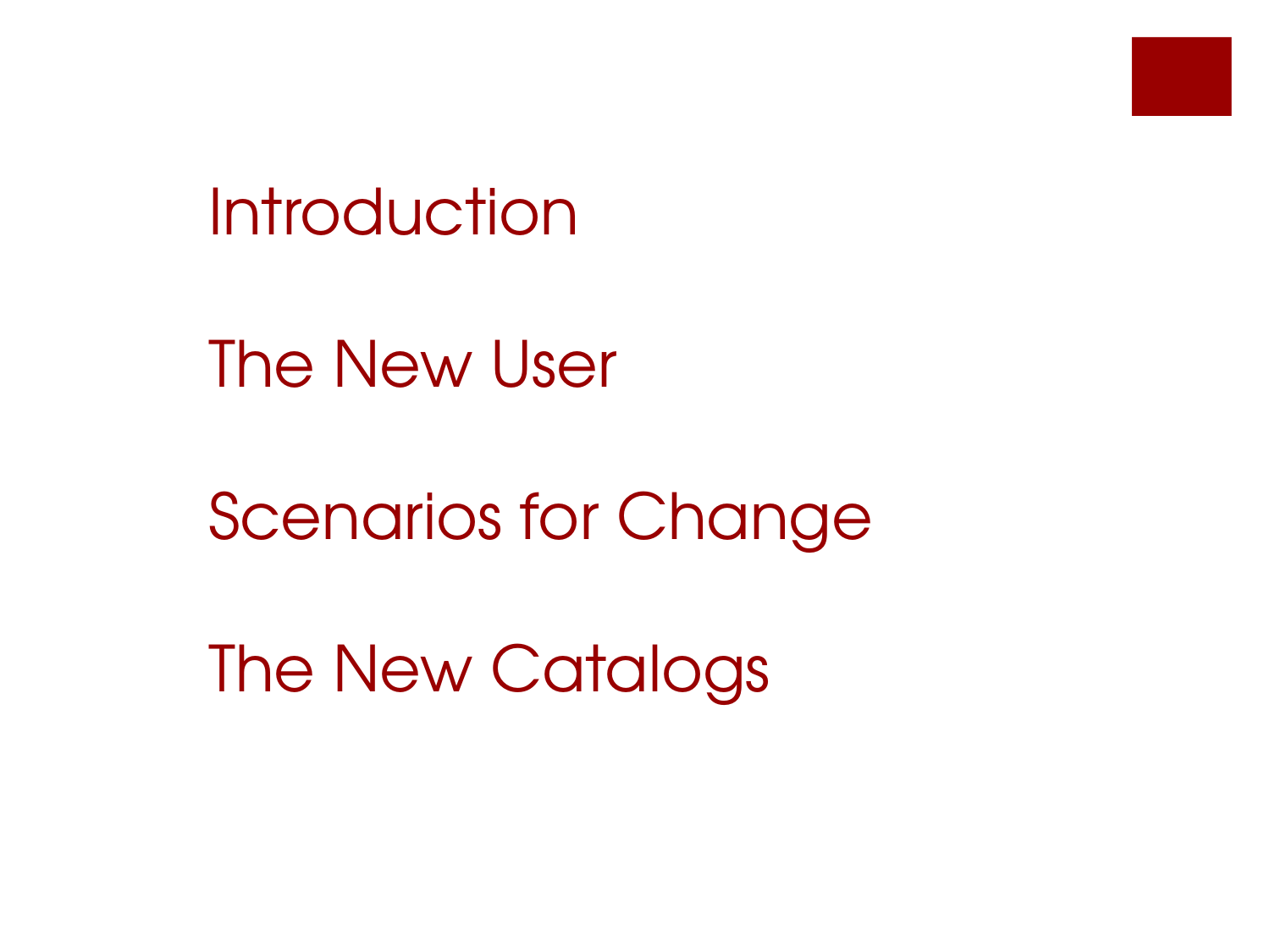

Introduction
The New User
Scenarios for Change
The New Catalogs